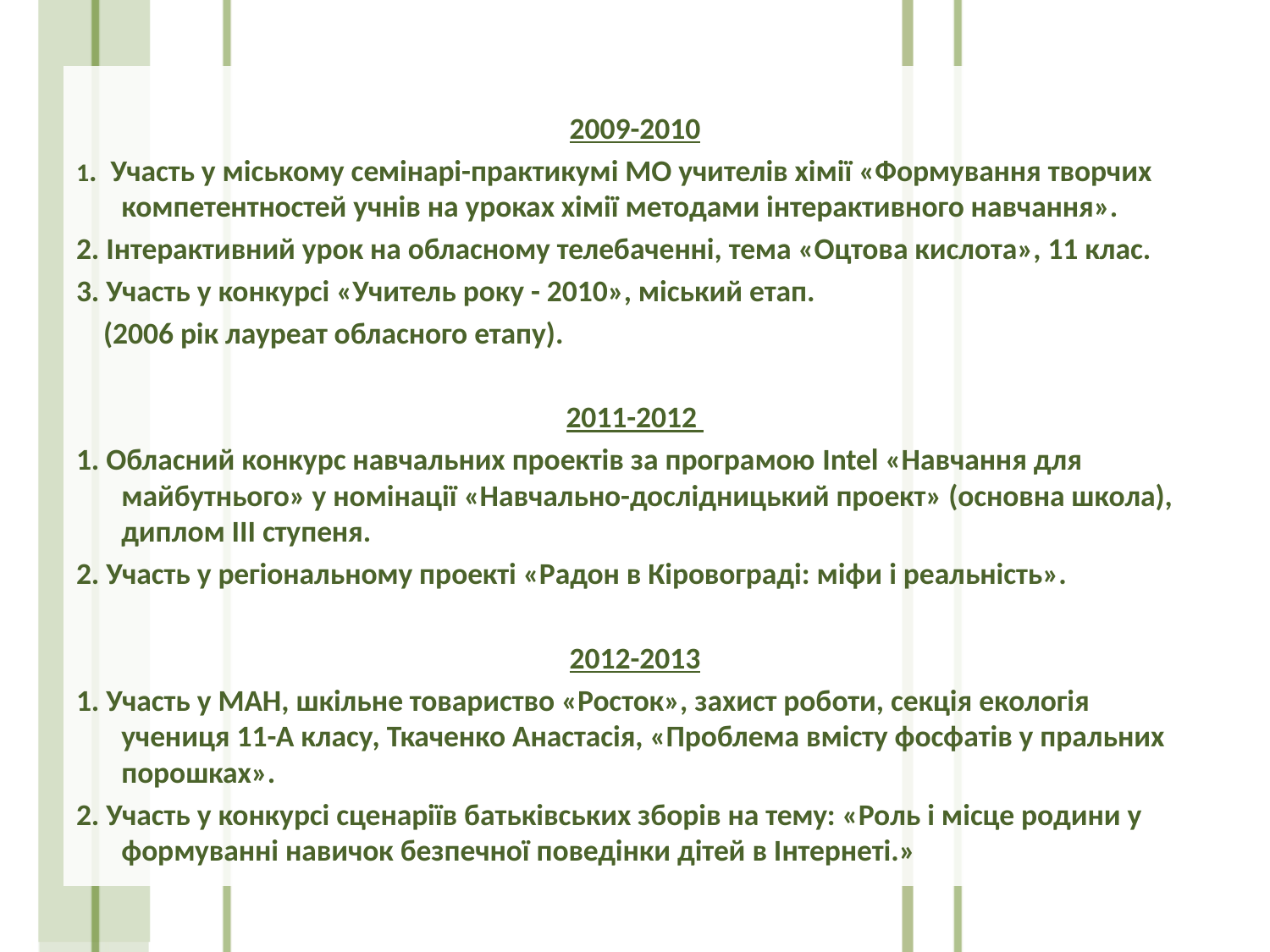

2009-2010
1.  Участь у міському семінарі-практикумі МО учителів хімії «Формування творчих компетентностей учнів на уроках хімії методами інтерактивного навчання».
2. Інтерактивний урок на обласному телебаченні, тема «Оцтова кислота», 11 клас.
3. Участь у конкурсі «Учитель року - 2010», міський етап.
    (2006 рік лауреат обласного етапу).

2011-2012
1. Обласний конкурс навчальних проектів за програмою Intel «Навчання для майбутнього» у номінації «Навчально-дослідницький проект» (основна школа),  диплом ІІІ ступеня.
2. Участь у регіональному проекті «Радон в Кіровограді: міфи і реальність».

2012-2013
1. Участь у МАН, шкільне товариство «Росток», захист роботи, секція екологія учениця 11-А класу, Ткаченко Анастасія, «Проблема вмісту фосфатів у пральних порошках».
2. Участь у конкурсі сценаріїв батьківських зборів на тему: «Роль і місце родини у формуванні навичок безпечної поведінки дітей в Інтернеті.»